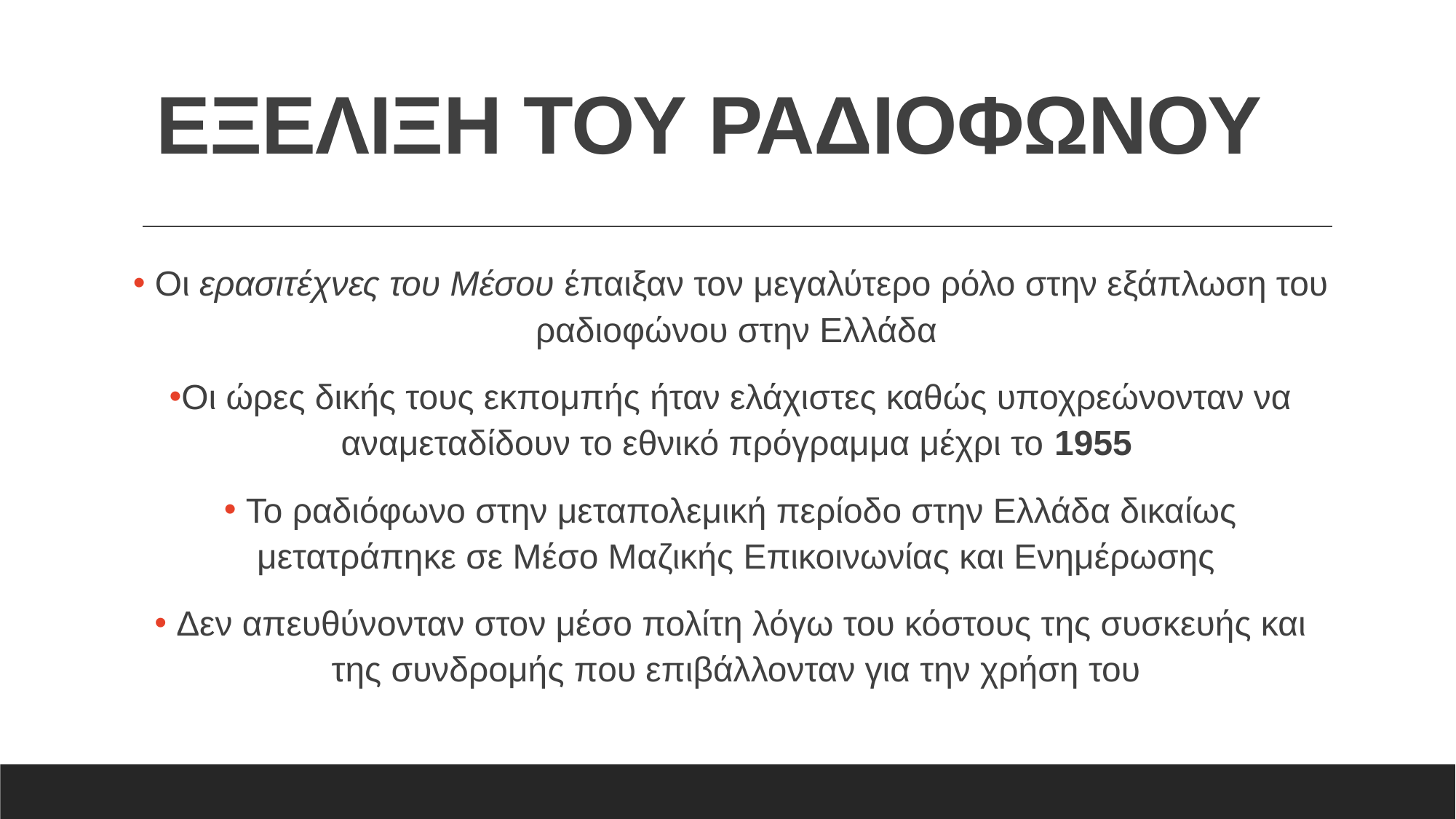

# ΕΞΕΛΙΞΗ ΤΟΥ ΡΑΔΙΟΦΩΝΟΥ
 Οι ερασιτέχνες του Μέσου έπαιξαν τον μεγαλύτερο ρόλο στην εξάπλωση του ραδιοφώνου στην Ελλάδα
Οι ώρες δικής τους εκπομπής ήταν ελάχιστες καθώς υποχρεώνονταν να αναμεταδίδουν το εθνικό πρόγραμμα μέχρι το 1955
 Το ραδιόφωνο στην μεταπολεμική περίοδο στην Ελλάδα δικαίως μετατράπηκε σε Μέσο Μαζικής Επικοινωνίας και Ενημέρωσης
 Δεν απευθύνονταν στον μέσο πολίτη λόγω του κόστους της συσκευής και της συνδρομής που επιβάλλονταν για την χρήση του